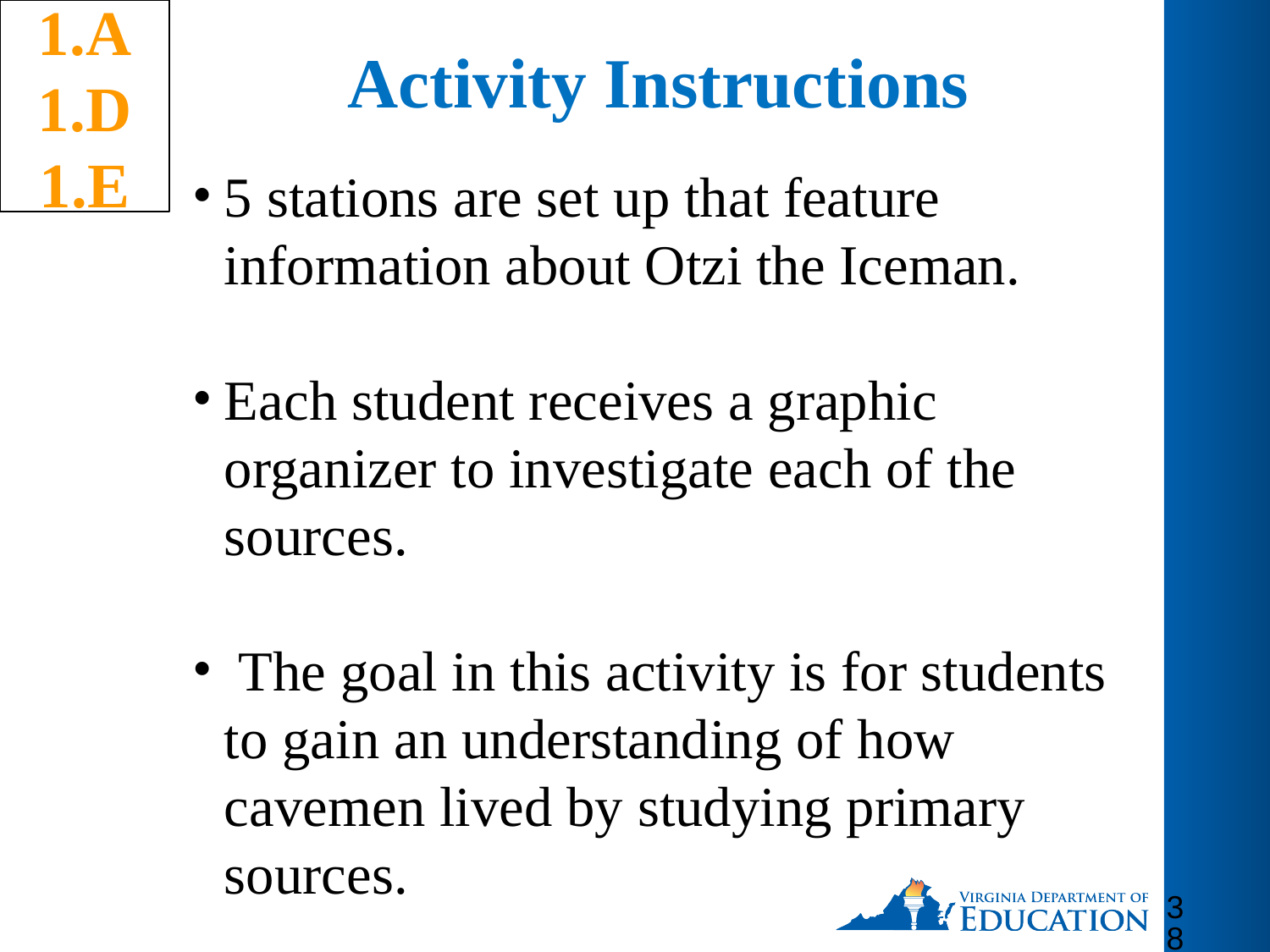

1.A
1.D
1.E
# Activity Instructions
5 stations are set up that feature  information about Otzi the Iceman.

Each student receives a graphic organizer to investigate each of the sources.

 The goal in this activity is for students to gain an understanding of how cavemen lived by studying primary sources.

38